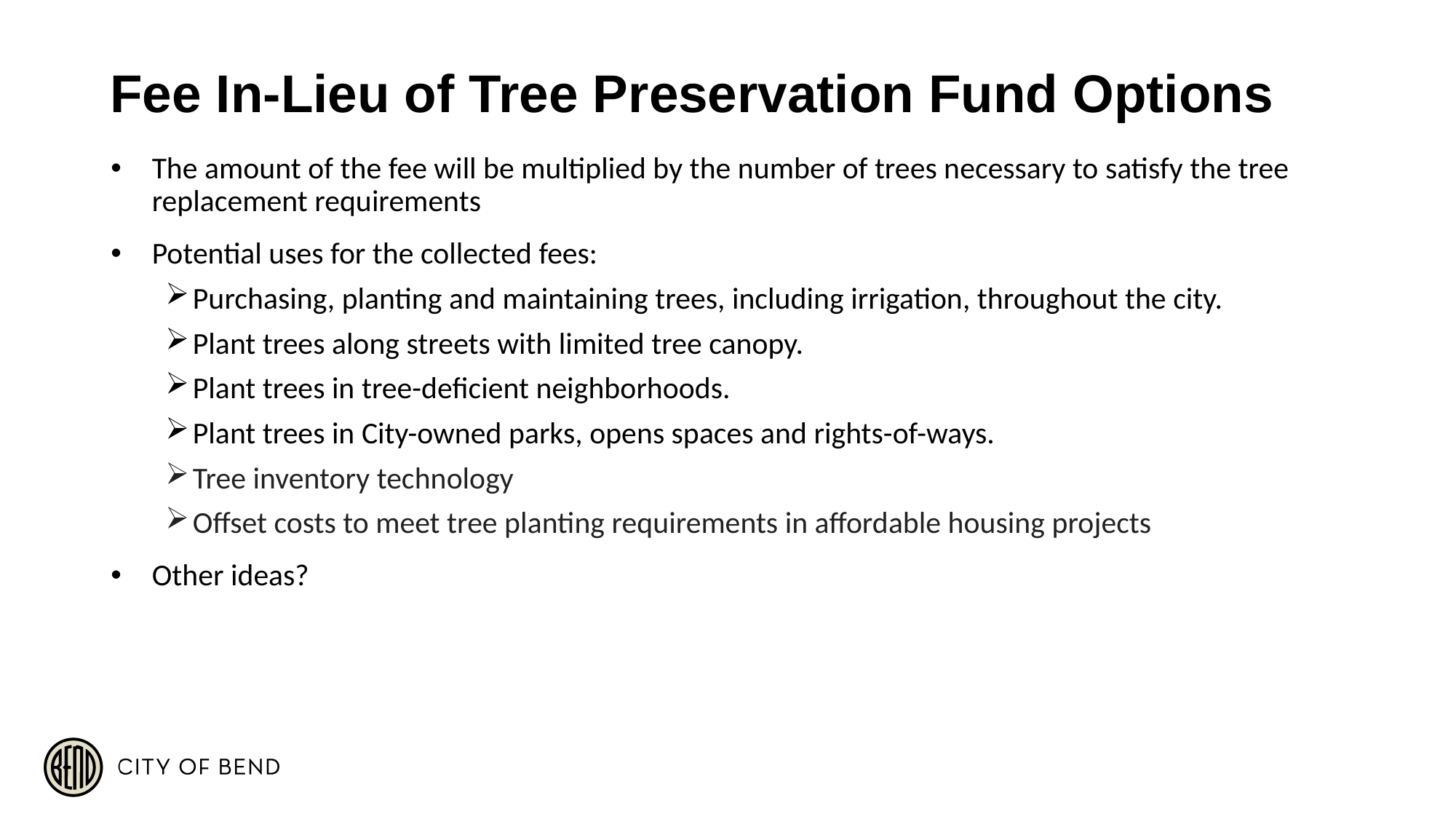

# Fee In-Lieu of Tree Preservation Fund Options
The amount of the fee will be multiplied by the number of trees necessary to satisfy the tree replacement requirements
Potential uses for the collected fees:
Purchasing, planting and maintaining trees, including irrigation, throughout the city.
Plant trees along streets with limited tree canopy.
Plant trees in tree-deficient neighborhoods.
Plant trees in City-owned parks, opens spaces and rights-of-ways.
Tree inventory technology
Offset costs to meet tree planting requirements in affordable housing projects
Other ideas?